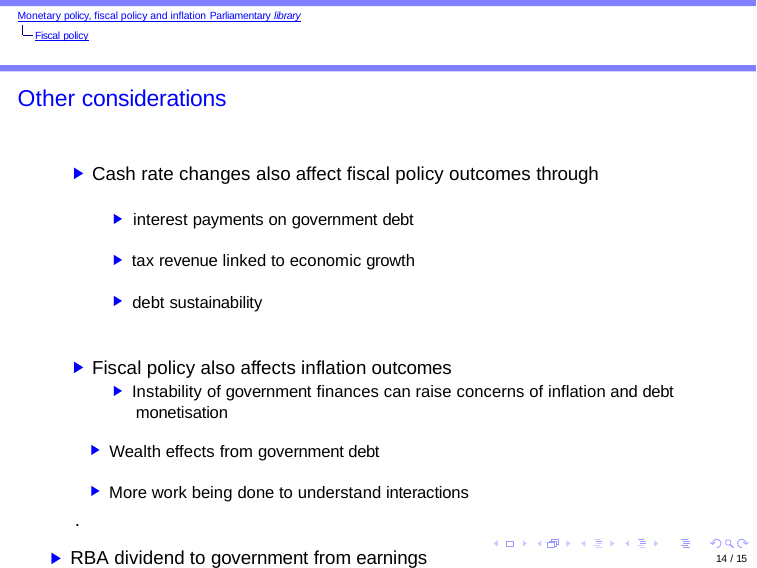

Monetary policy, fiscal policy and inflation Parliamentary library
Fiscal policy

Other considerations

▶ Cash rate changes also affect fiscal policy outcomes through
▶ interest payments on government debt
▶ tax revenue linked to economic growth
▶ debt sustainability

▶ Fiscal policy also affects inflation outcomes
▶ Instability of government finances can raise concerns of inflation and debt monetisation
▶ Wealth effects from government debt
▶ More work being done to understand interactions
.
▶ RBA dividend to government from earnings
14 / 15